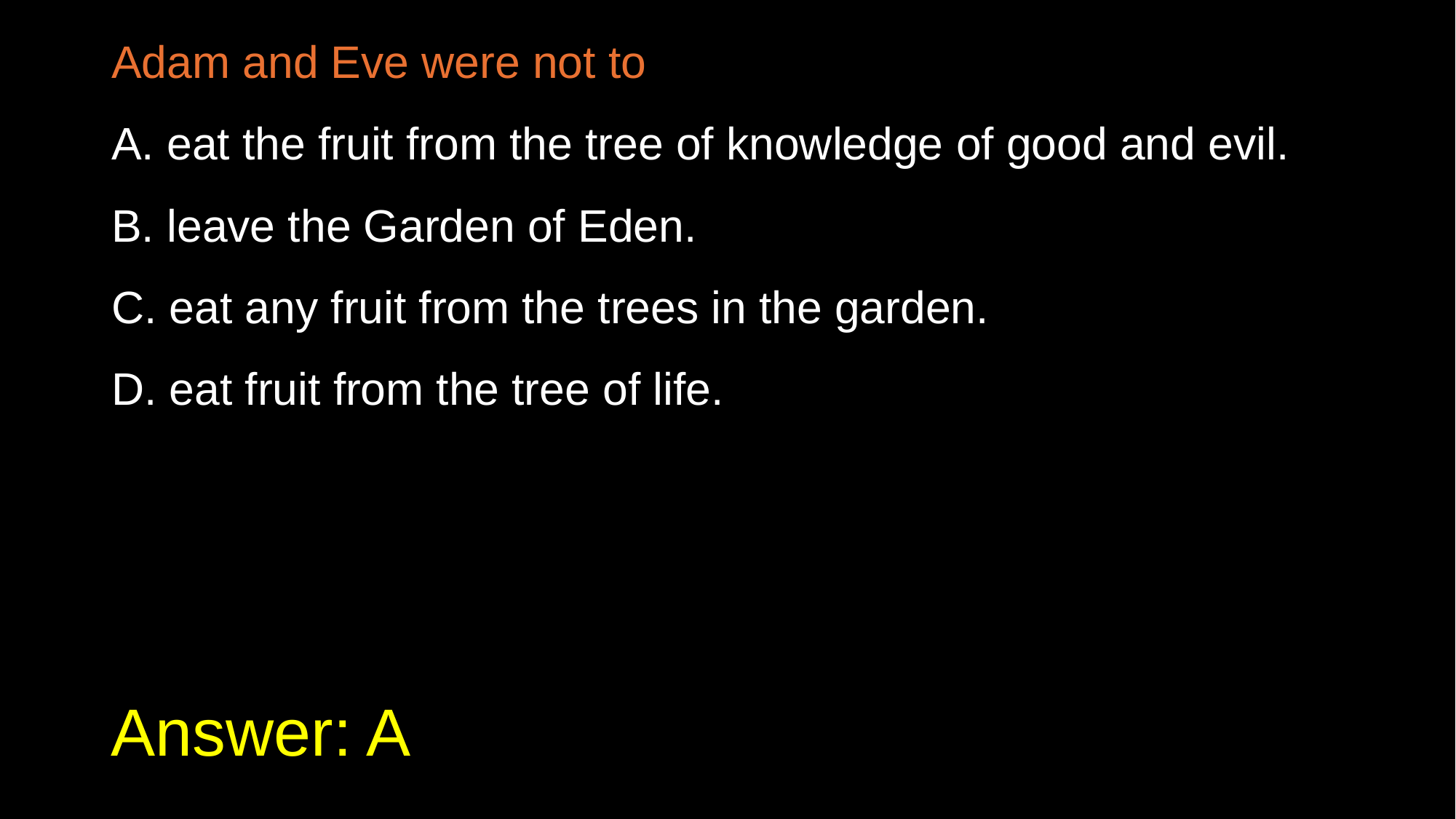

Adam and Eve were not to
A. eat the fruit from the tree of knowledge of good and evil.
B. leave the Garden of Eden.
C. eat any fruit from the trees in the garden.
D. eat fruit from the tree of life.
# Answer: A